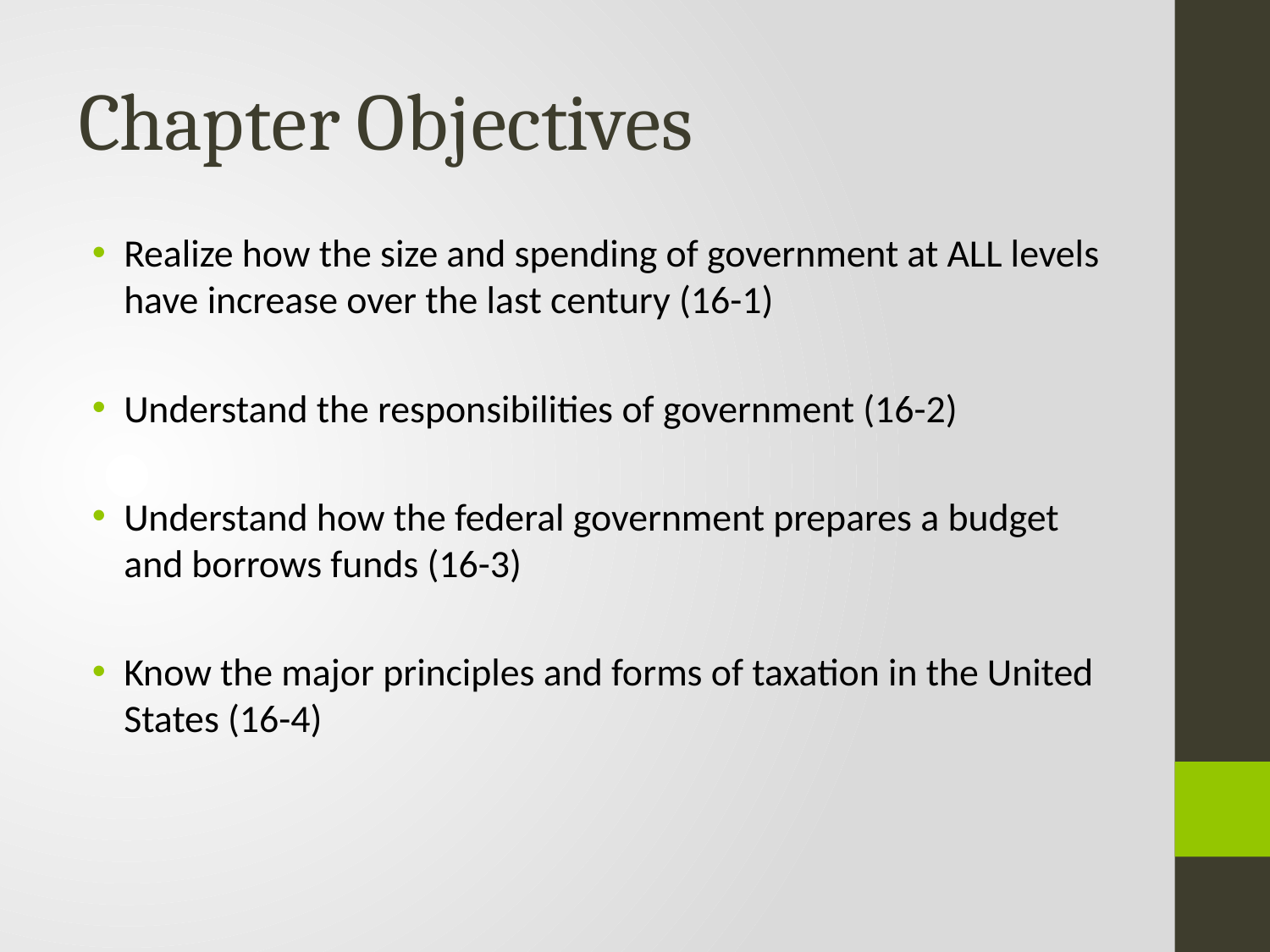

# Chapter Objectives
Realize how the size and spending of government at ALL levels have increase over the last century (16-1)

Understand the responsibilities of government (16-2)

Understand how the federal government prepares a budget and borrows funds (16-3)

Know the major principles and forms of taxation in the United States (16-4)